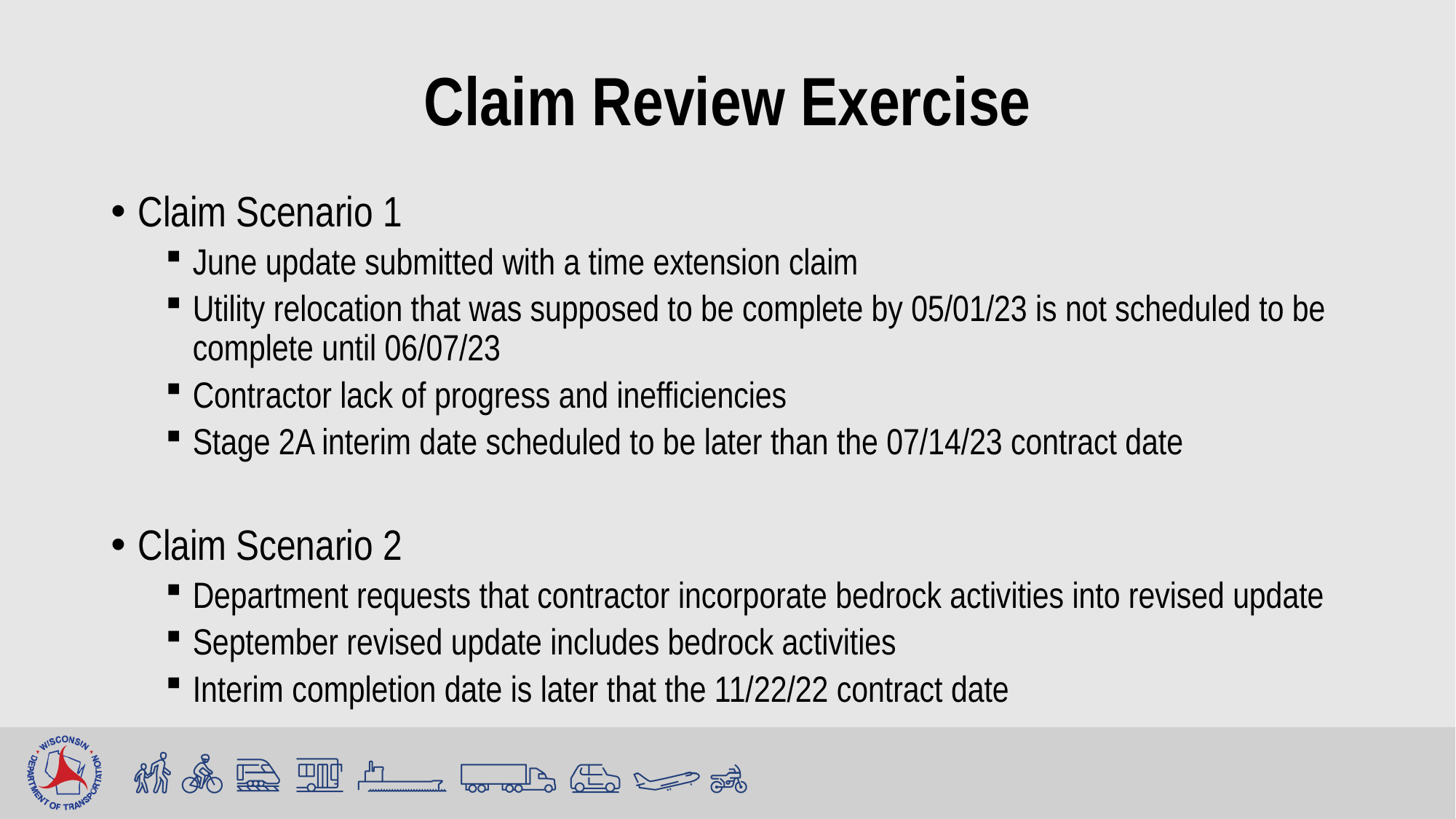

# Claim Review Exercise
Claim Scenario 1
June update submitted with a time extension claim
Utility relocation that was supposed to be complete by 05/01/23 is not scheduled to be complete until 06/07/23
Contractor lack of progress and inefficiencies
Stage 2A interim date scheduled to be later than the 07/14/23 contract date

Claim Scenario 2
Department requests that contractor incorporate bedrock activities into revised update
September revised update includes bedrock activities
Interim completion date is later that the 11/22/22 contract date